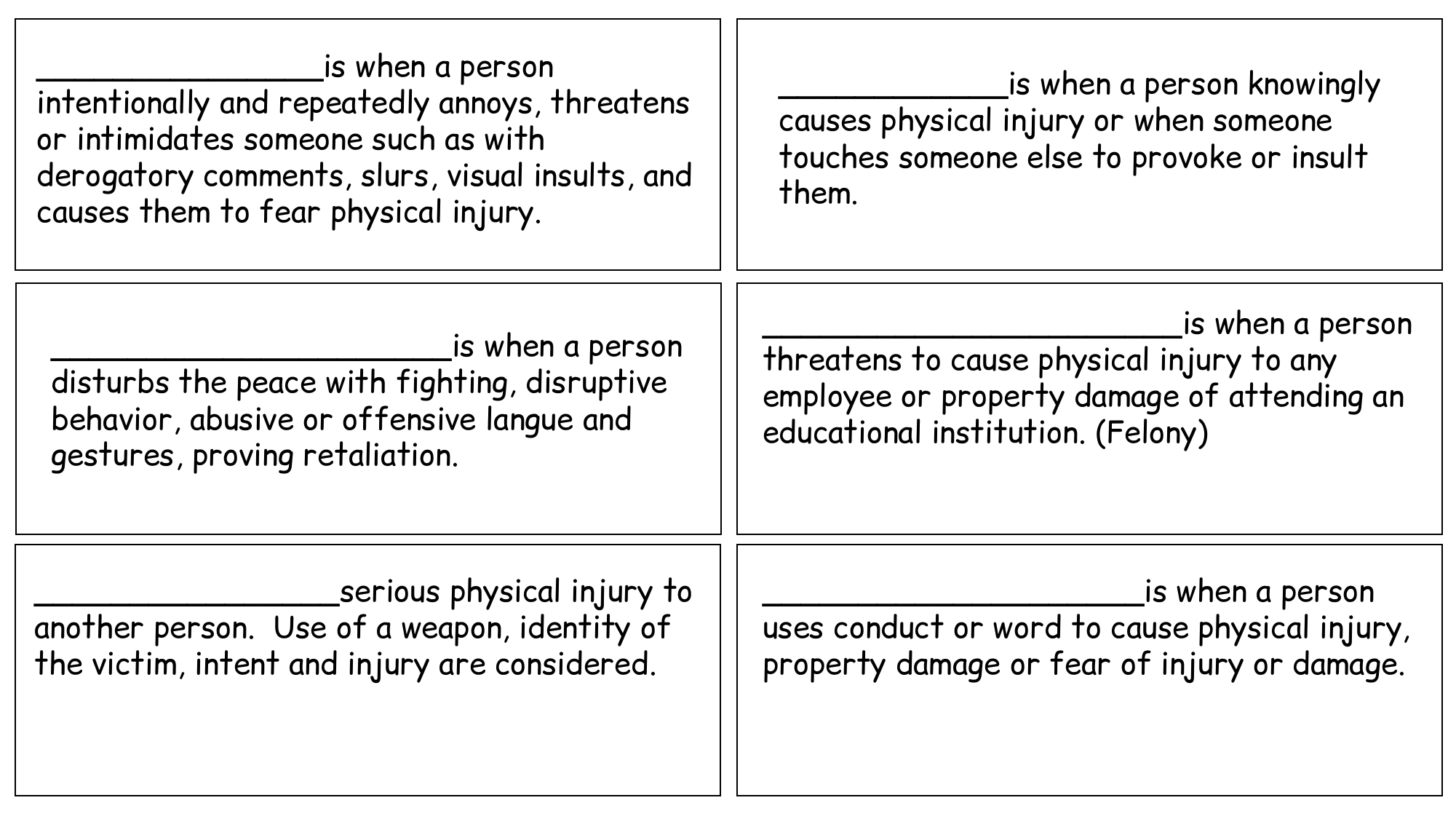

_______________is when a person intentionally and repeatedly annoys, threatens or intimidates someone such as with  derogatory comments, slurs, visual insults, and causes them to fear physical injury.
____________is when a person knowingly causes physical injury or when someone touches someone else to provoke or insult them.

______________________is when a person threatens to cause physical injury to any employee or property damage of attending an educational institution. (Felony)
_____________________is when a person disturbs the peace with fighting, disruptive behavior, abusive or offensive langue and gestures, proving retaliation.

________________serious physical injury to another person.  Use of a weapon, identity of the victim, intent and injury are considered.
____________________is when a person uses conduct or word to cause physical injury, property damage or fear of injury or damage.